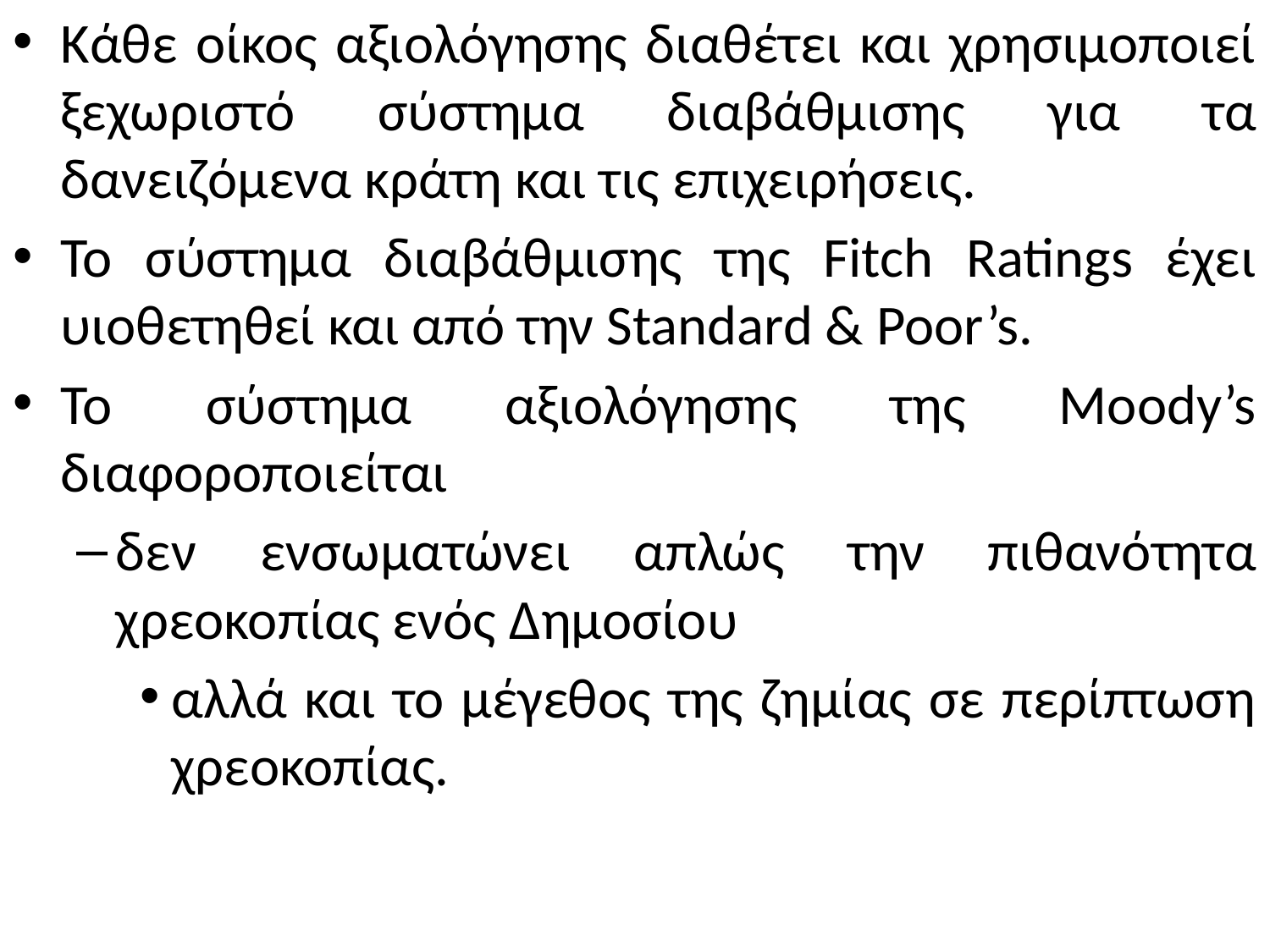

Κάθε οίκος αξιολόγησης διαθέτει και χρησιμοποιεί ξεχωριστό σύστημα διαβάθμισης για τα δανειζόμενα κράτη και τις επιχειρήσεις.
Το σύστημα διαβάθμισης της Fitch Ratings έχει υιοθετηθεί και από την Standard & Poor’s.
Το σύστημα αξιολόγησης της Moody’s διαφοροποιείται
δεν ενσωματώνει απλώς την πιθανότητα χρεοκοπίας ενός Δημοσίου
αλλά και το μέγεθος της ζημίας σε περίπτωση χρεοκοπίας.